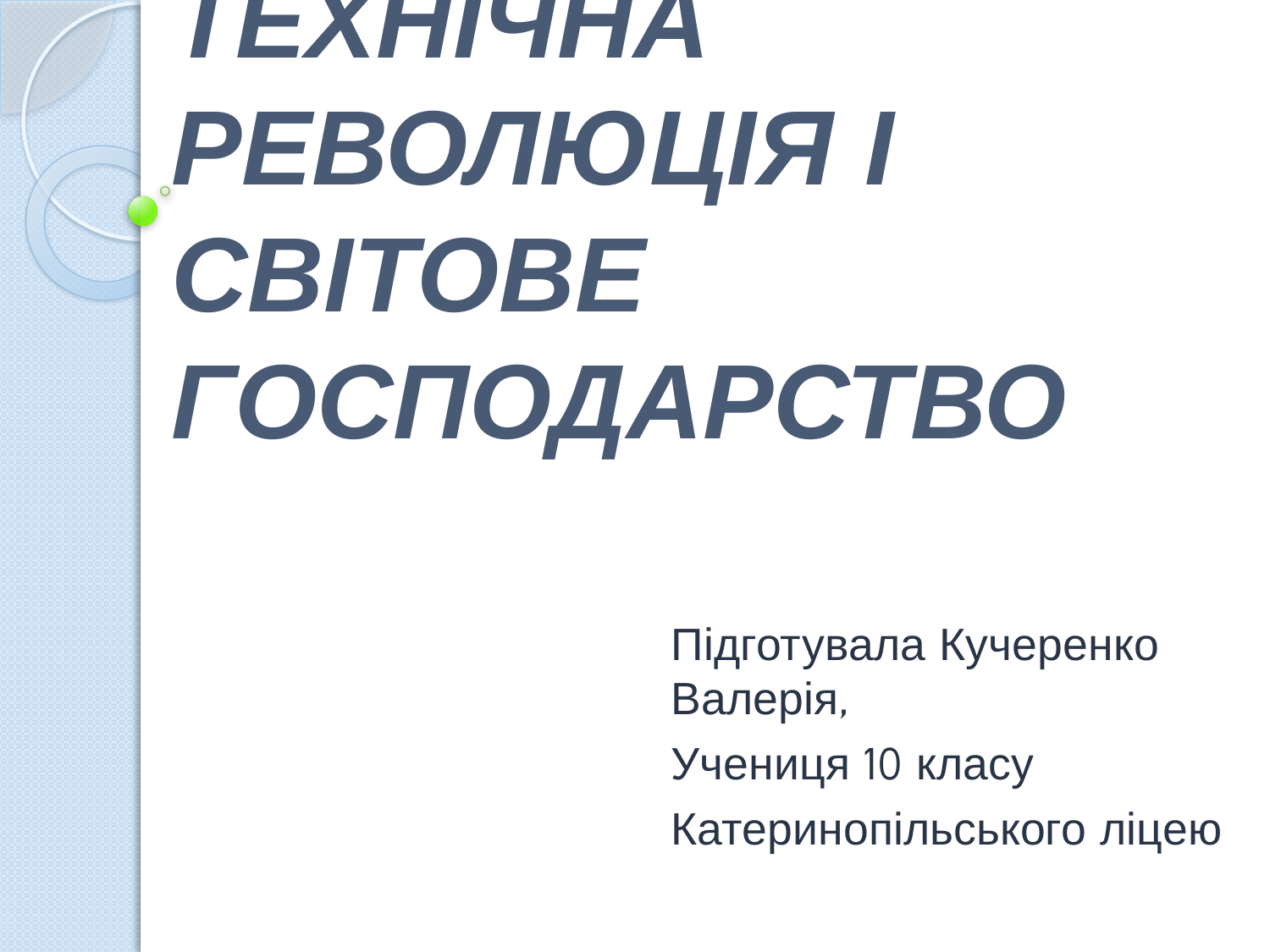

# НАУКОВО – ТЕХНІЧНА РЕВОЛЮЦІЯ І СВІТОВЕ ГОСПОДАРСТВО
Підготувала Кучеренко Валерія,
Учениця 10 класу
Катеринопільського ліцею